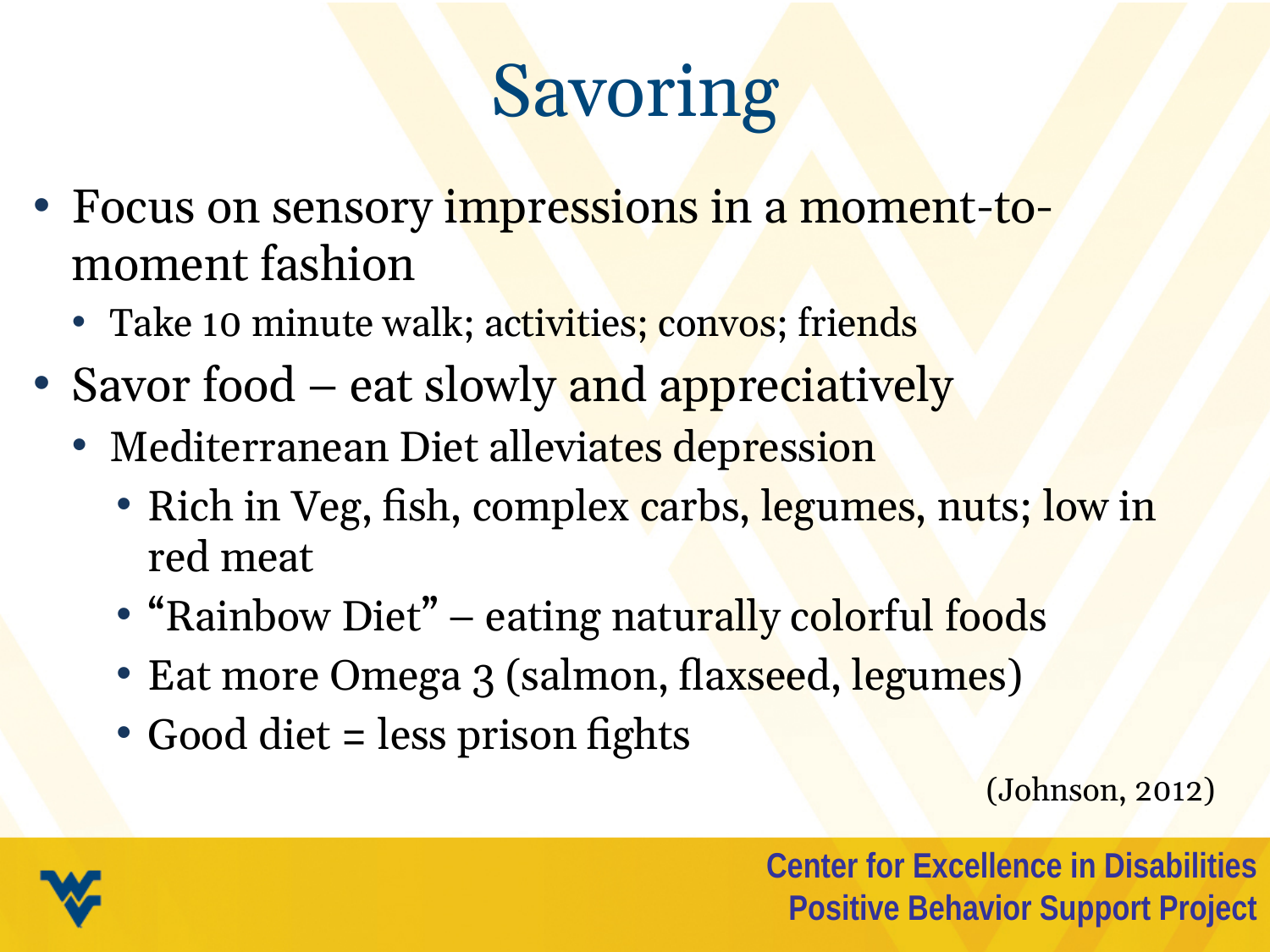

# Savoring
Focus on sensory impressions in a moment-to-moment fashion
Take 10 minute walk; activities; convos; friends
Savor food – eat slowly and appreciatively
Mediterranean Diet alleviates depression
Rich in Veg, fish, complex carbs, legumes, nuts; low in red meat
“Rainbow Diet” – eating naturally colorful foods
Eat more Omega 3 (salmon, flaxseed, legumes)
Good diet = less prison fights
(Johnson, 2012)